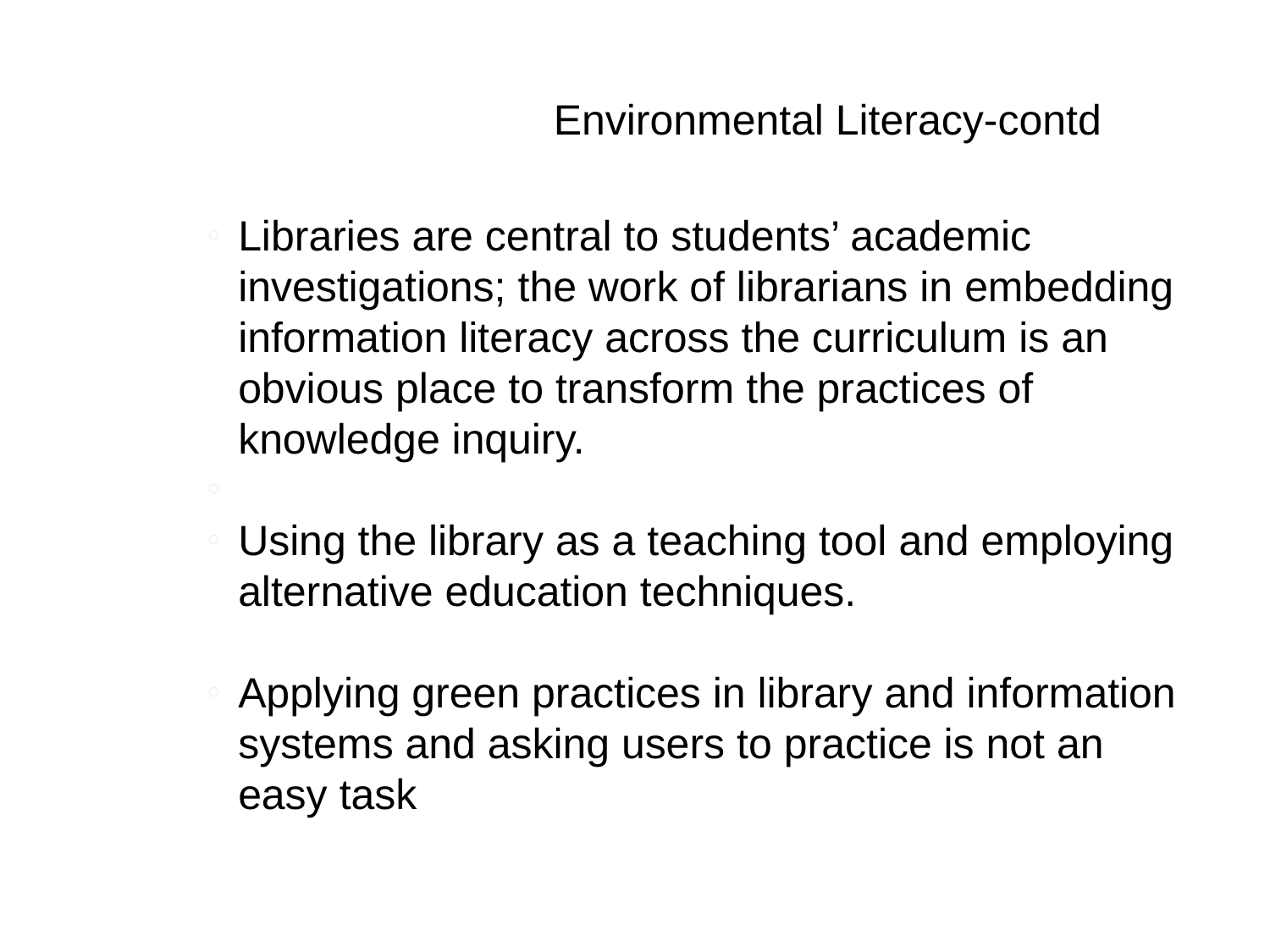

# Environmental Literacy-contd
Libraries are central to students’ academic investigations; the work of librarians in embedding information literacy across the curriculum is an obvious place to transform the practices of knowledge inquiry.

Using the library as a teaching tool and employing alternative education techniques.

Applying green practices in library and information systems and asking users to practice is not an easy task